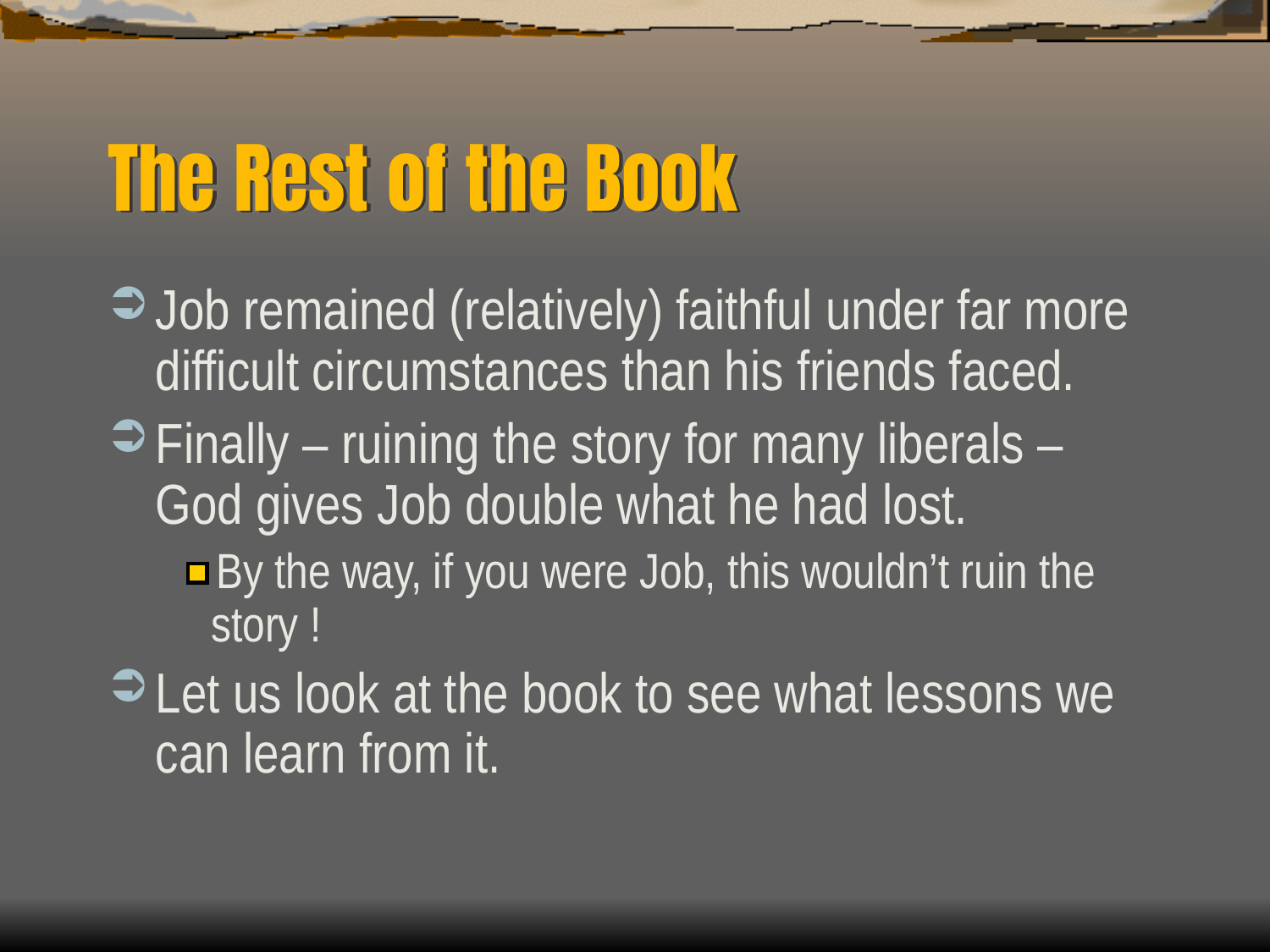

# The Rest of the Book
Job remained (relatively) faithful under far more difficult circumstances than his friends faced.
Finally – ruining the story for many liberals – God gives Job double what he had lost.
By the way, if you were Job, this wouldn’t ruin the story !
Let us look at the book to see what lessons we can learn from it.